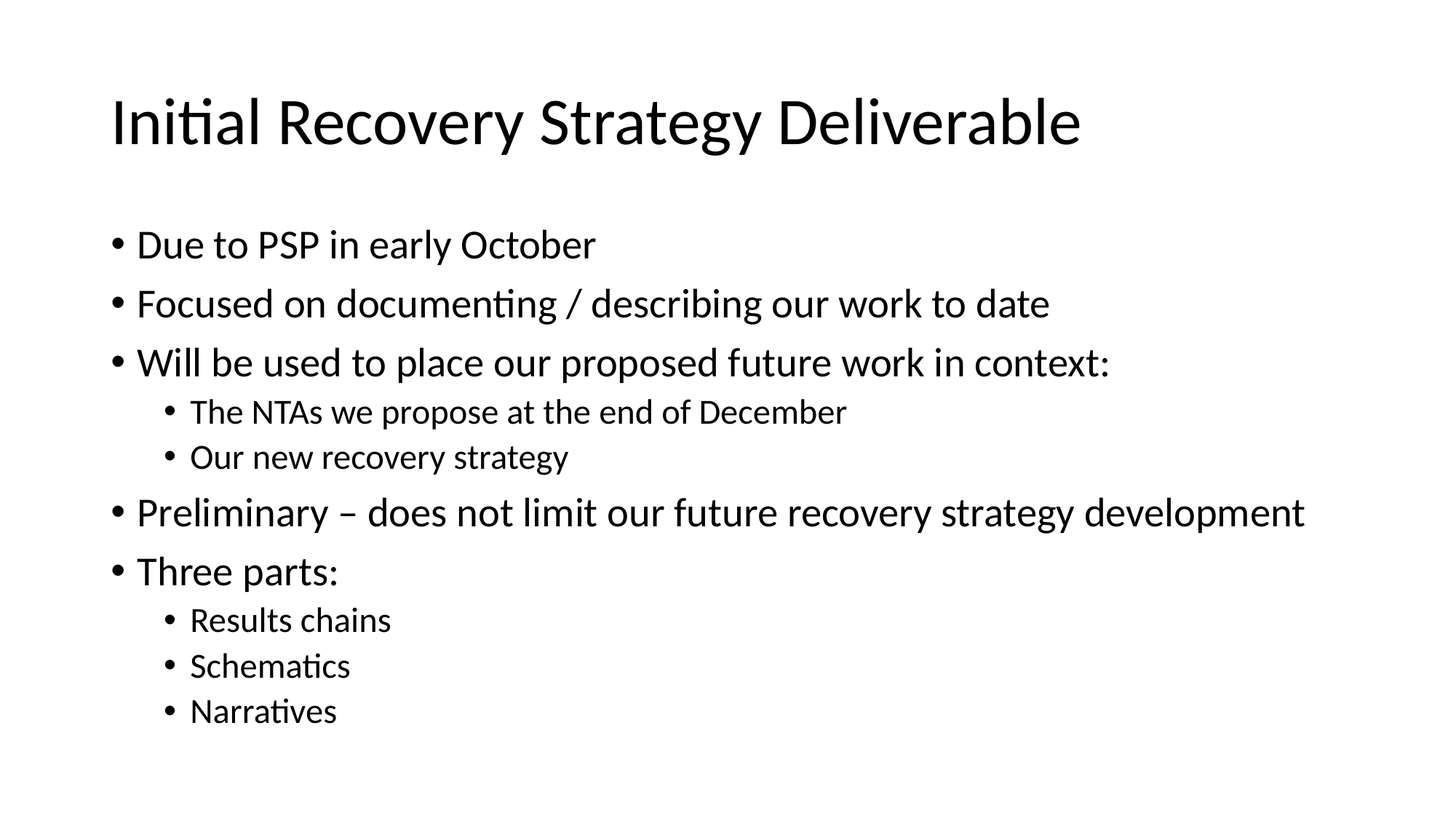

# Initial Recovery Strategy Deliverable
Due to PSP in early October
Focused on documenting / describing our work to date
Will be used to place our proposed future work in context:
The NTAs we propose at the end of December
Our new recovery strategy
Preliminary – does not limit our future recovery strategy development
Three parts:
Results chains
Schematics
Narratives